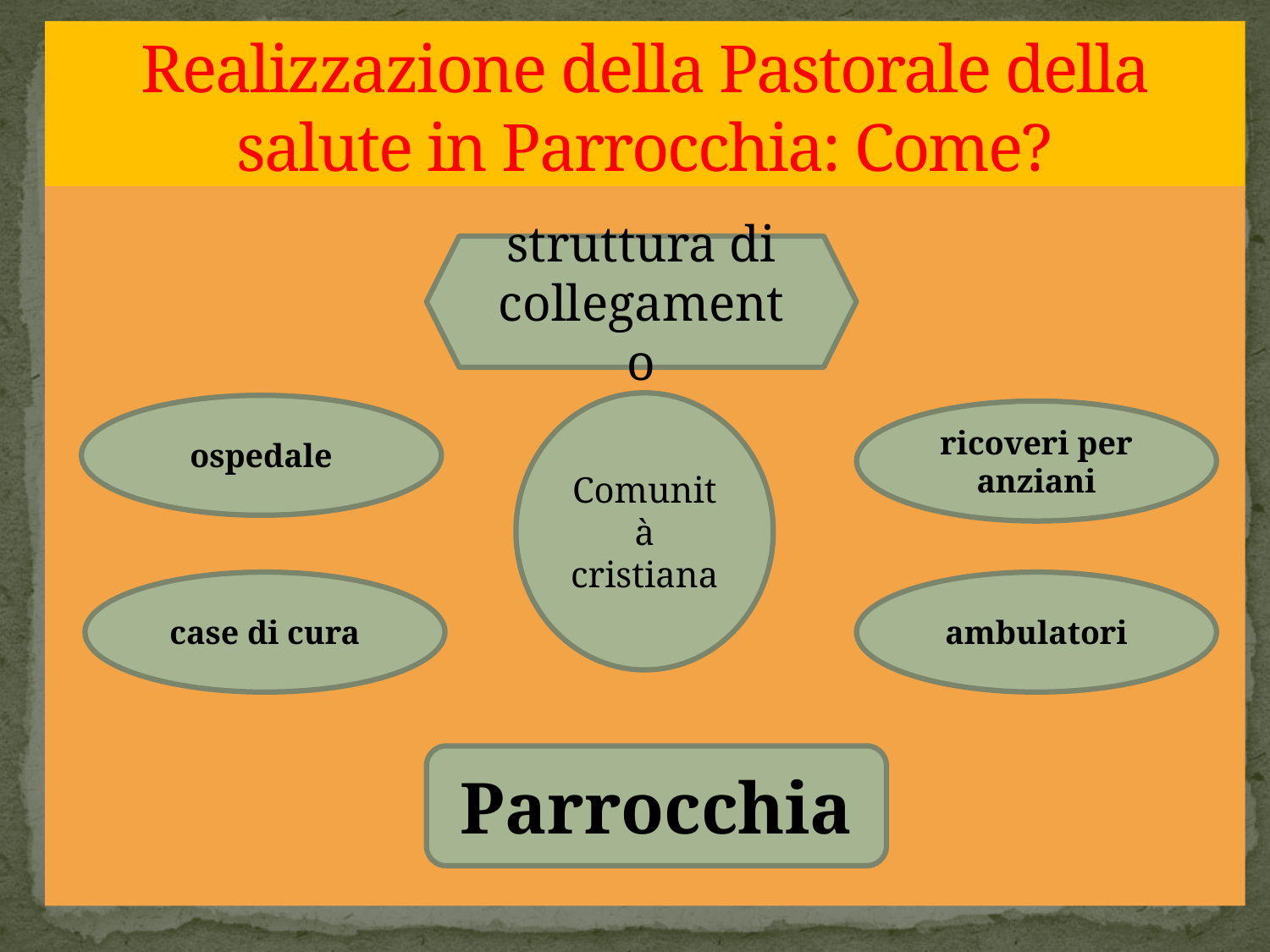

# Realizzazione della Pastorale della salute in Parrocchia: Come?

struttura di collegamento
Comunità cristiana
ospedale
ricoveri per anziani
case di cura
ambulatori
Parrocchia